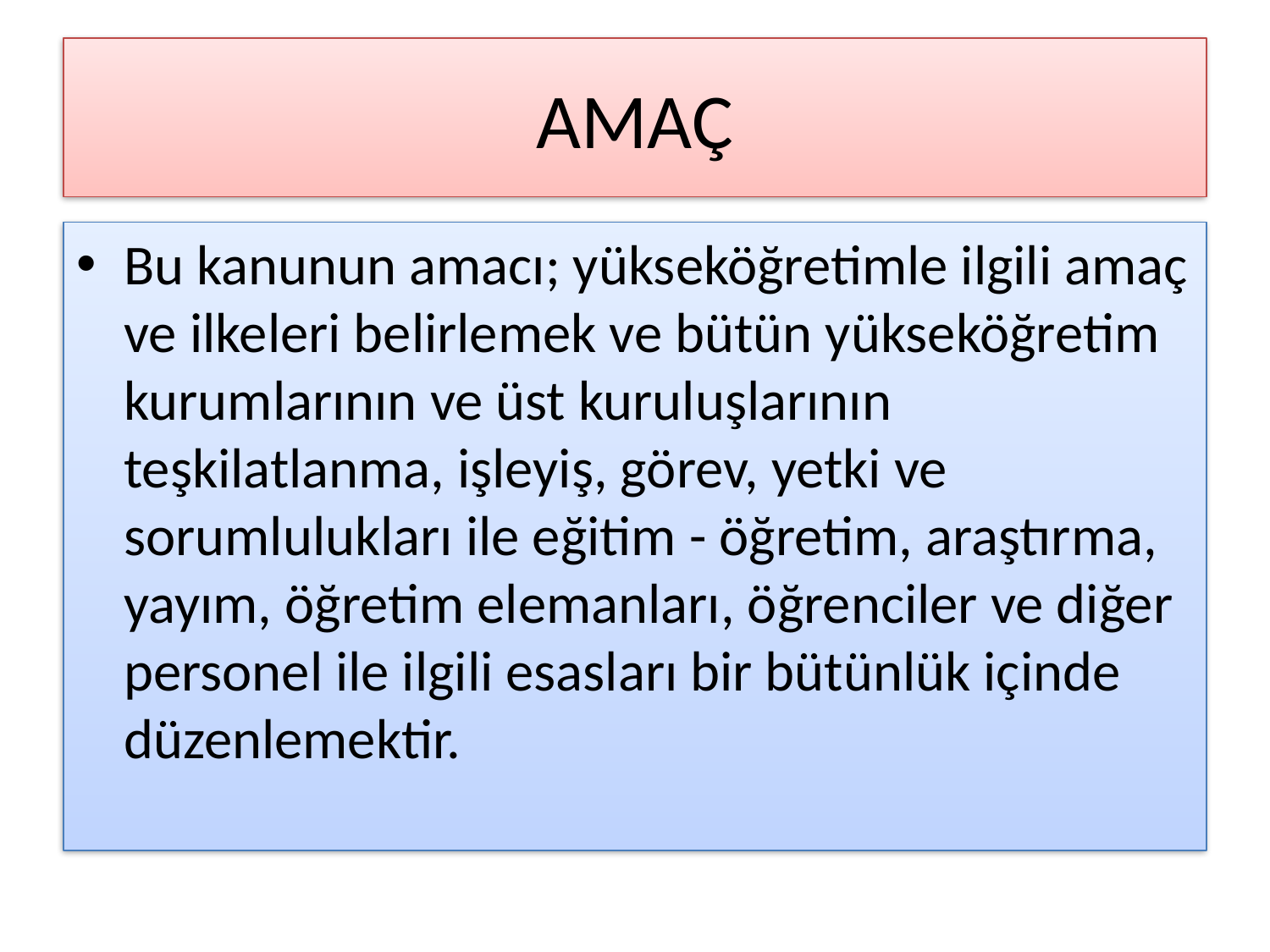

# AMAÇ
Bu kanunun amacı; yükseköğretimle ilgili amaç ve ilkeleri belirlemek ve bütün yükseköğretim kurumlarının ve üst kuruluşlarının teşkilatlanma, işleyiş, görev, yetki ve sorumlulukları ile eğitim - öğretim, araştırma, yayım, öğretim elemanları, öğrenciler ve diğer personel ile ilgili esasları bir bütünlük içinde düzenlemektir.